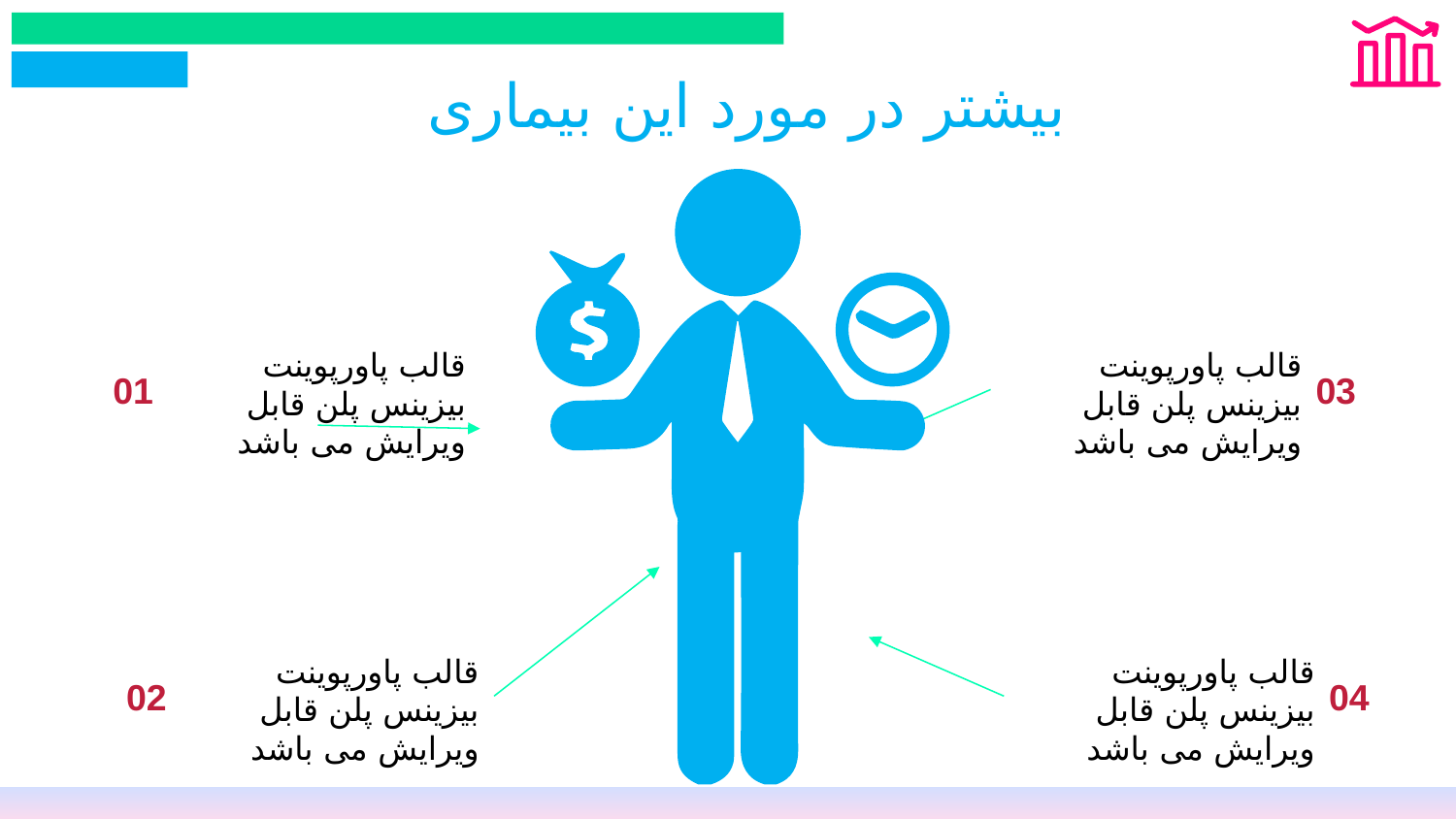

# بیشتر در مورد این بیماری

قالب پاورپوینت بیزینس پلن قابل ویرایش می باشد
قالب پاورپوینت بیزینس پلن قابل ویرایش می باشد
01
03
قالب پاورپوینت بیزینس پلن قابل ویرایش می باشد
قالب پاورپوینت بیزینس پلن قابل ویرایش می باشد
02
04